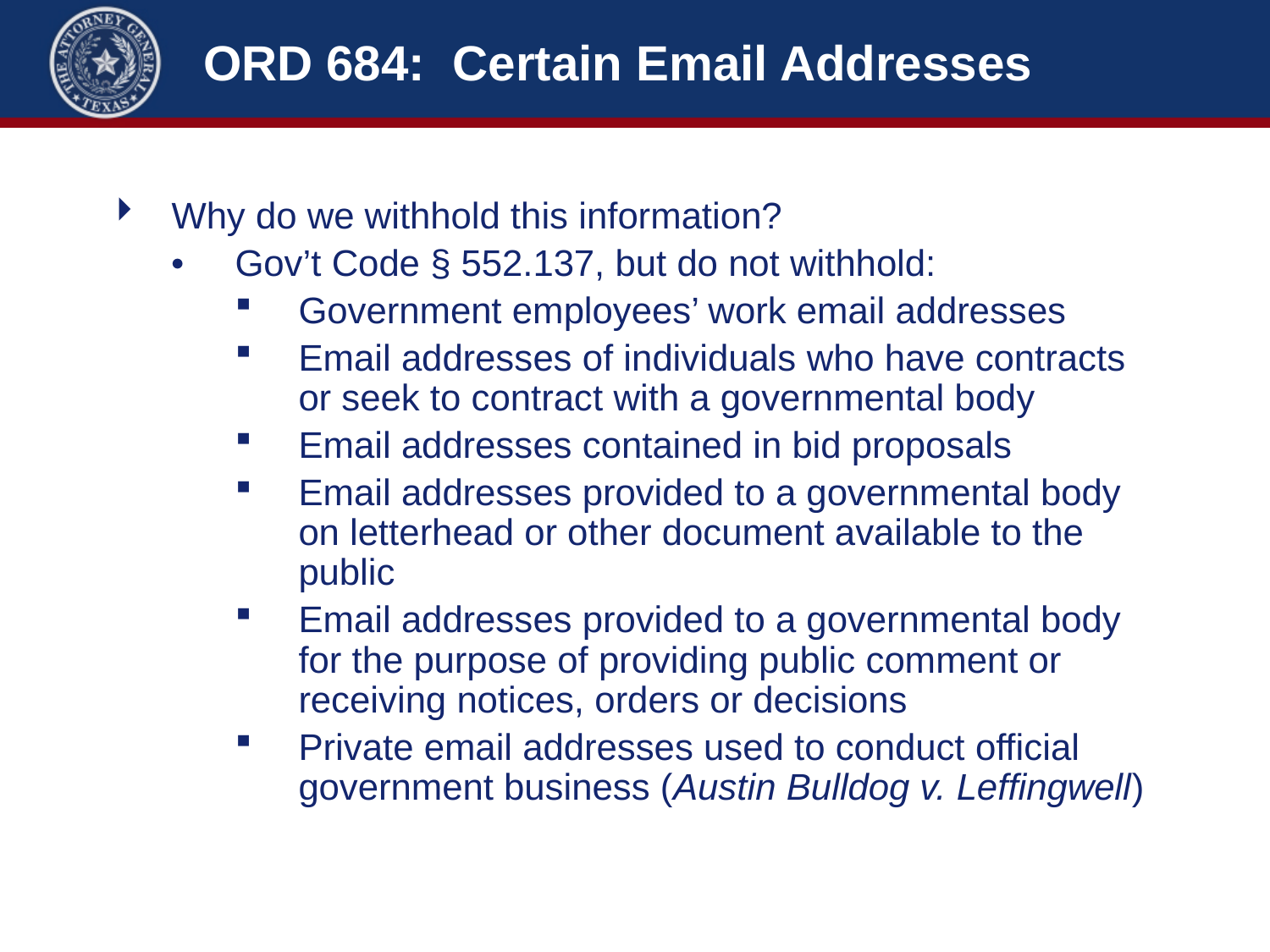

# ORD 684:  Certain Email Addresses
Why do we withhold this information?
Gov’t Code § 552.137, but do not withhold:
Government employees’ work email addresses
Email addresses of individuals who have contracts or seek to contract with a governmental body
Email addresses contained in bid proposals
Email addresses provided to a governmental body on letterhead or other document available to the public
Email addresses provided to a governmental body for the purpose of providing public comment or receiving notices, orders or decisions
Private email addresses used to conduct official government business (Austin Bulldog v. Leffingwell)